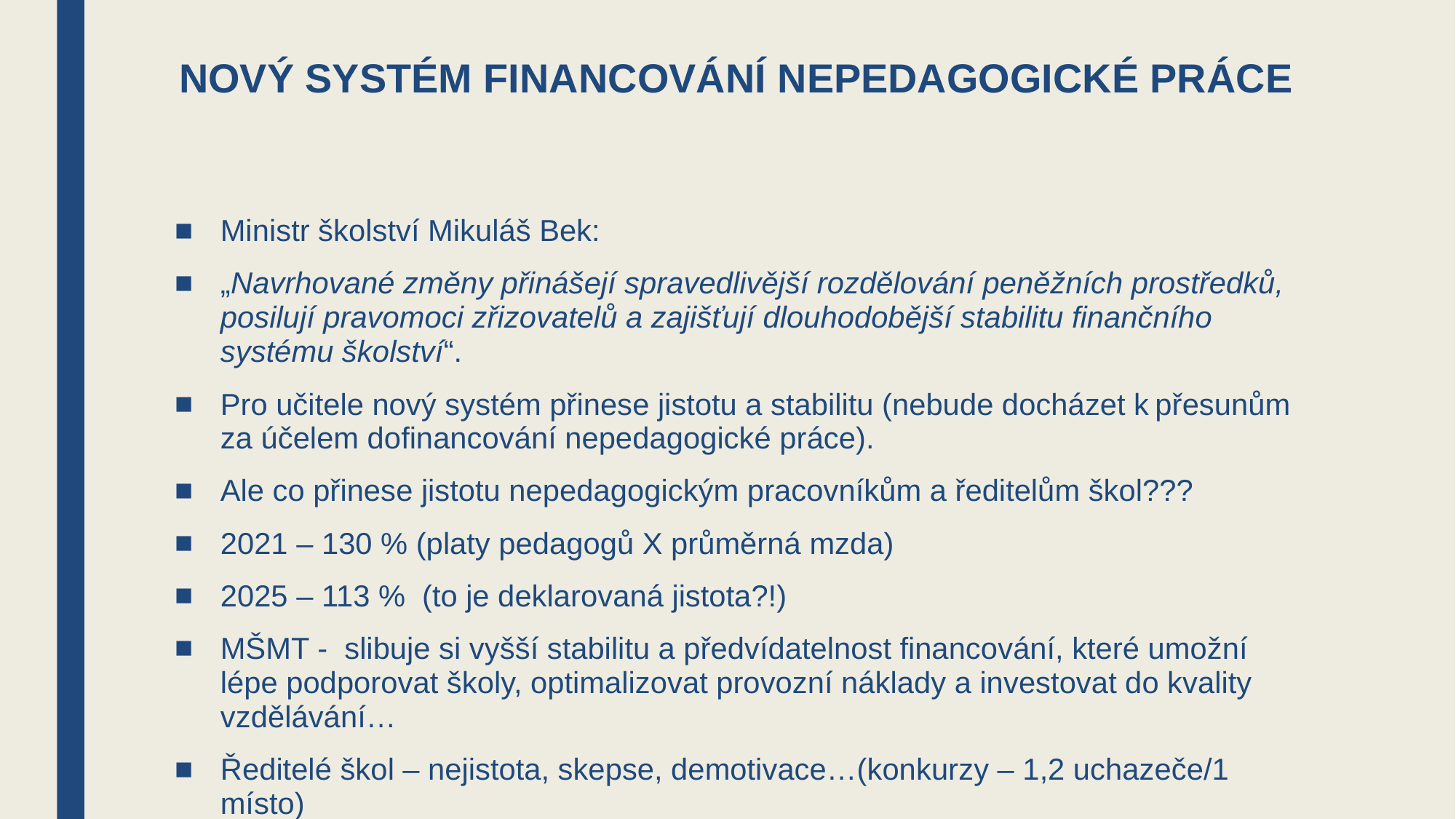

# Nový systém financování nepedagogické práce
Ministr školství Mikuláš Bek:
„Navrhované změny přinášejí spravedlivější rozdělování peněžních prostředků, posilují pravomoci zřizovatelů a zajišťují dlouhodobější stabilitu finančního systému školství“.
Pro učitele nový systém přinese jistotu a stabilitu (nebude docházet k přesunům za účelem dofinancování nepedagogické práce).
Ale co přinese jistotu nepedagogickým pracovníkům a ředitelům škol???
2021 – 130 % (platy pedagogů X průměrná mzda)
2025 – 113 %  (to je deklarovaná jistota?!)
MŠMT -  slibuje si vyšší stabilitu a předvídatelnost financování, které umožní lépe podporovat školy, optimalizovat provozní náklady a investovat do kvality vzdělávání…
Ředitelé škol – nejistota, skepse, demotivace…(konkurzy – 1,2 uchazeče/1 místo)